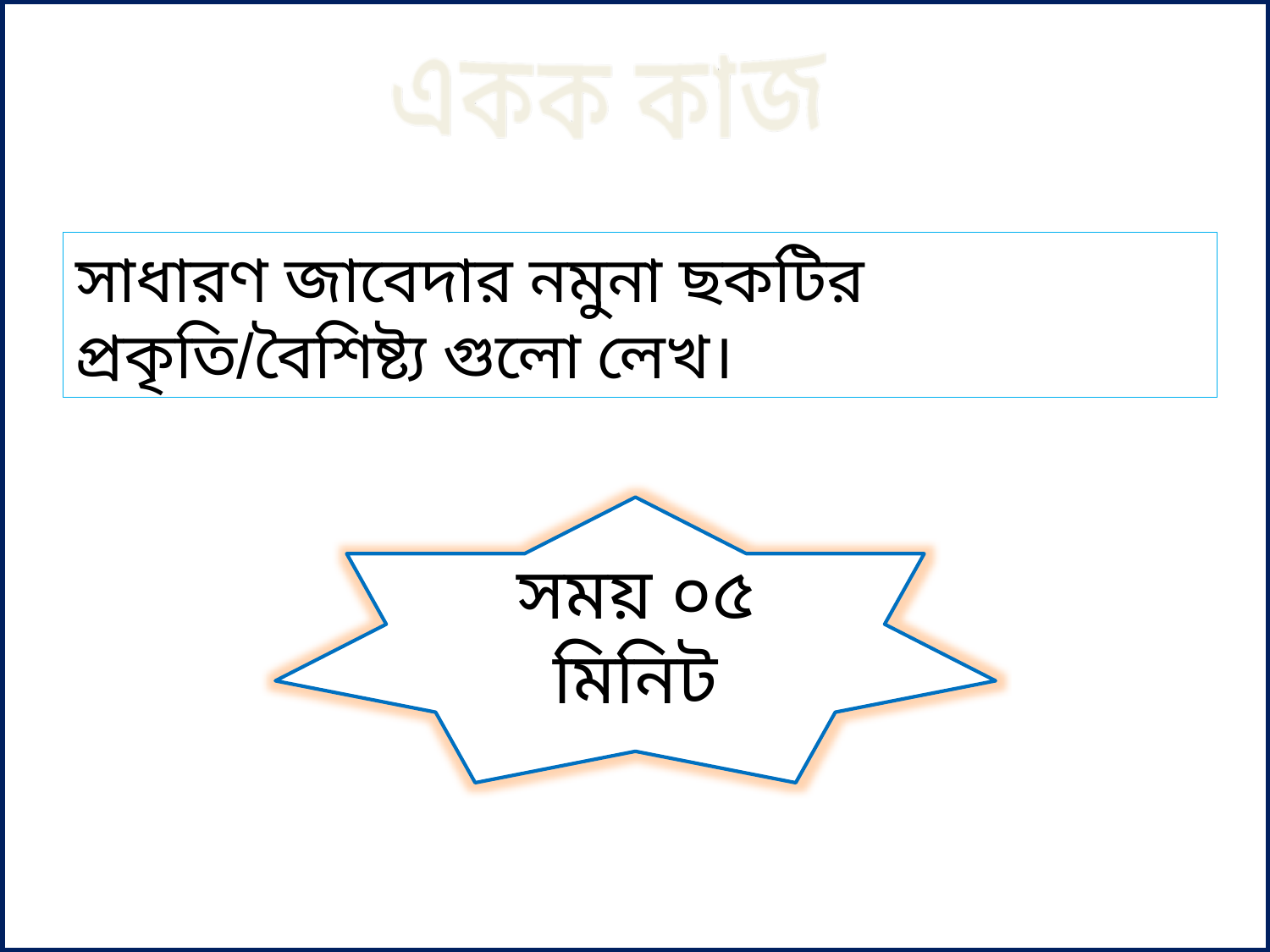

একক কাজ
সাধারণ জাবেদার নমুনা ছকটির প্রকৃতি/বৈশিষ্ট্য গুলো লেখ।
সময় ০৫ মিনিট